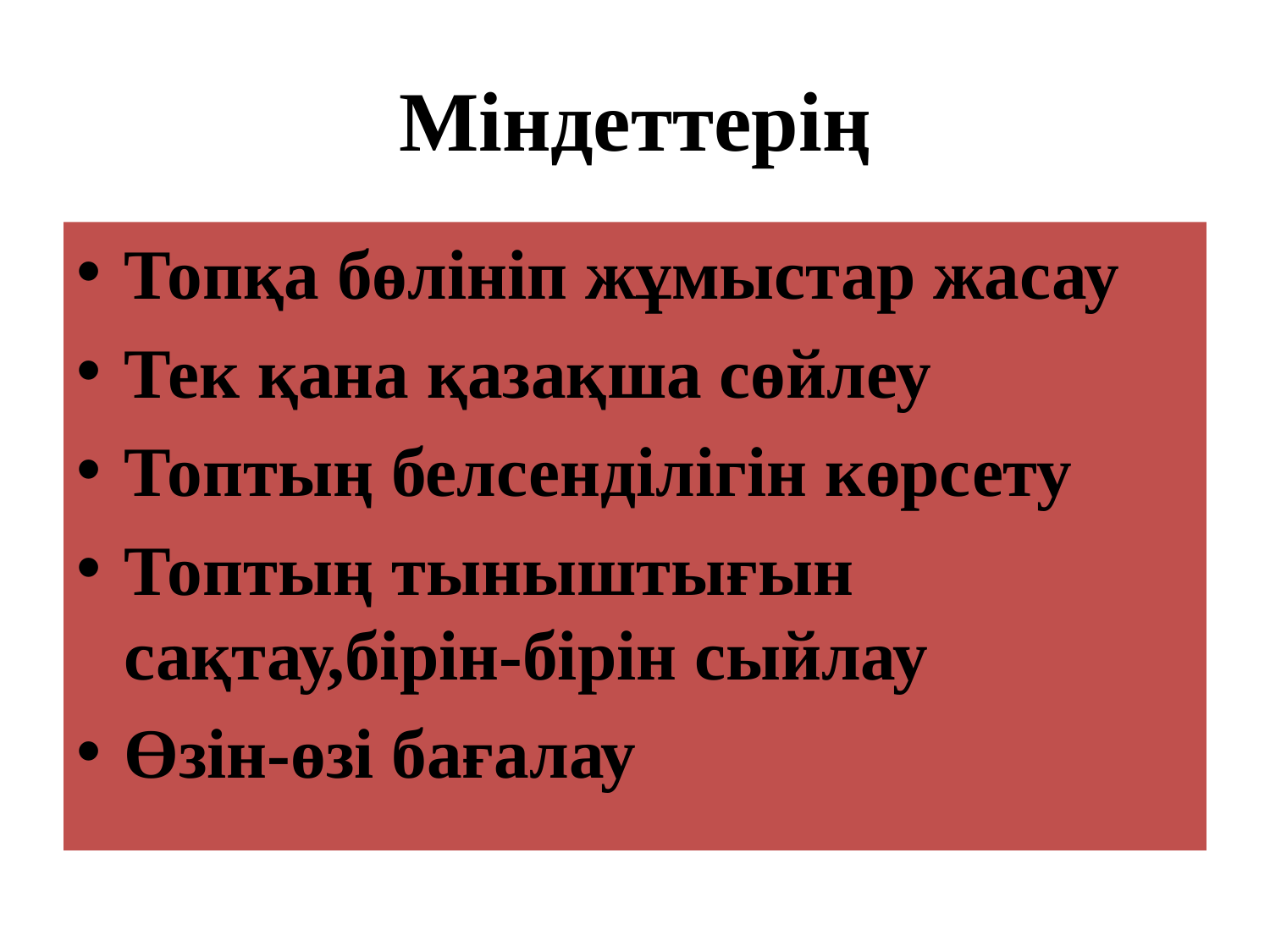

# Міндеттерің
Топқа бөлініп жұмыстар жасау
Тек қана қазақша сөйлеу
Топтың белсенділігін көрсету
Топтың тыныштығын сақтау,бірін-бірін сыйлау
Өзін-өзі бағалау